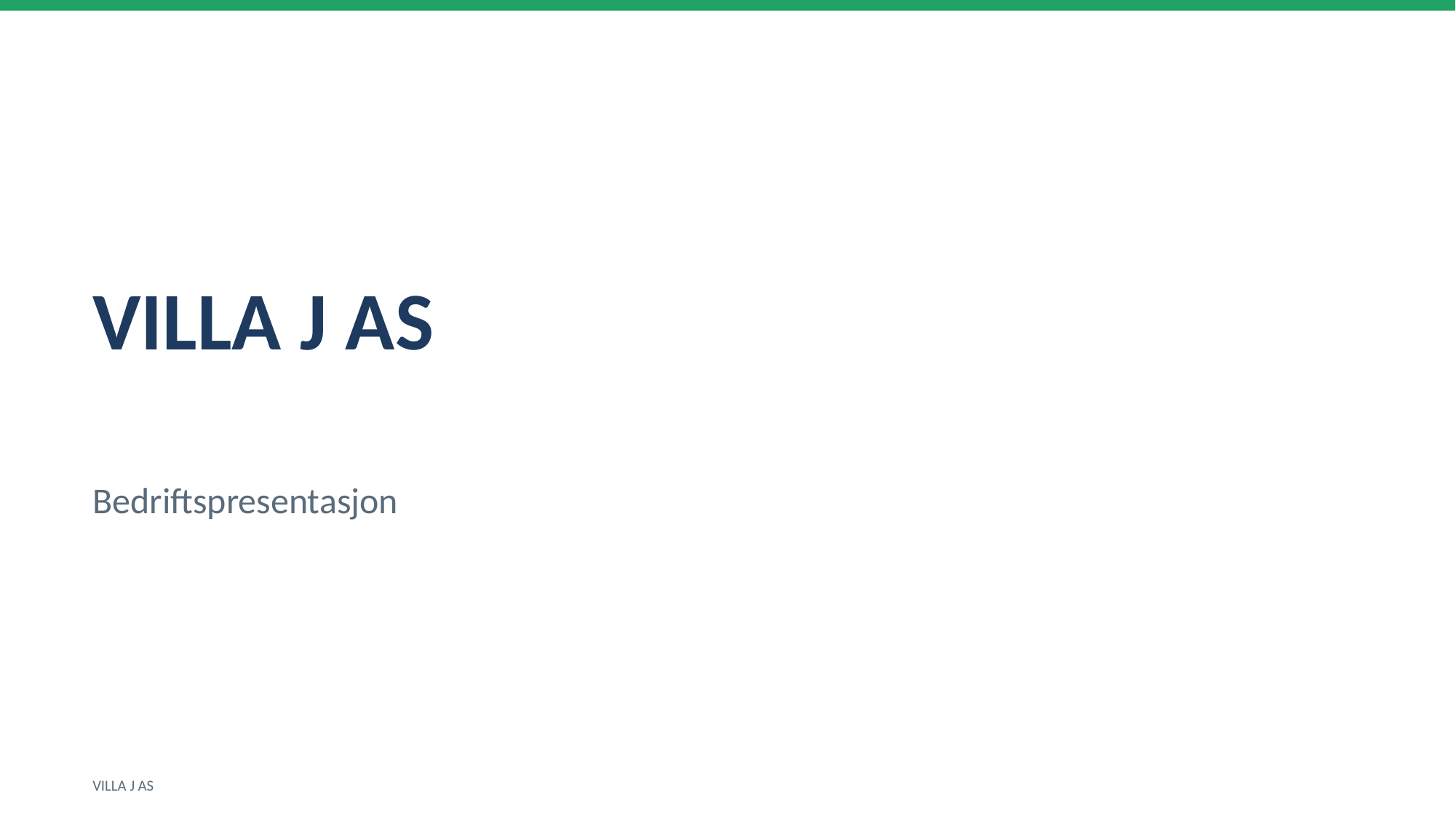

VILLA J AS
Bedriftspresentasjon
VILLA J AS